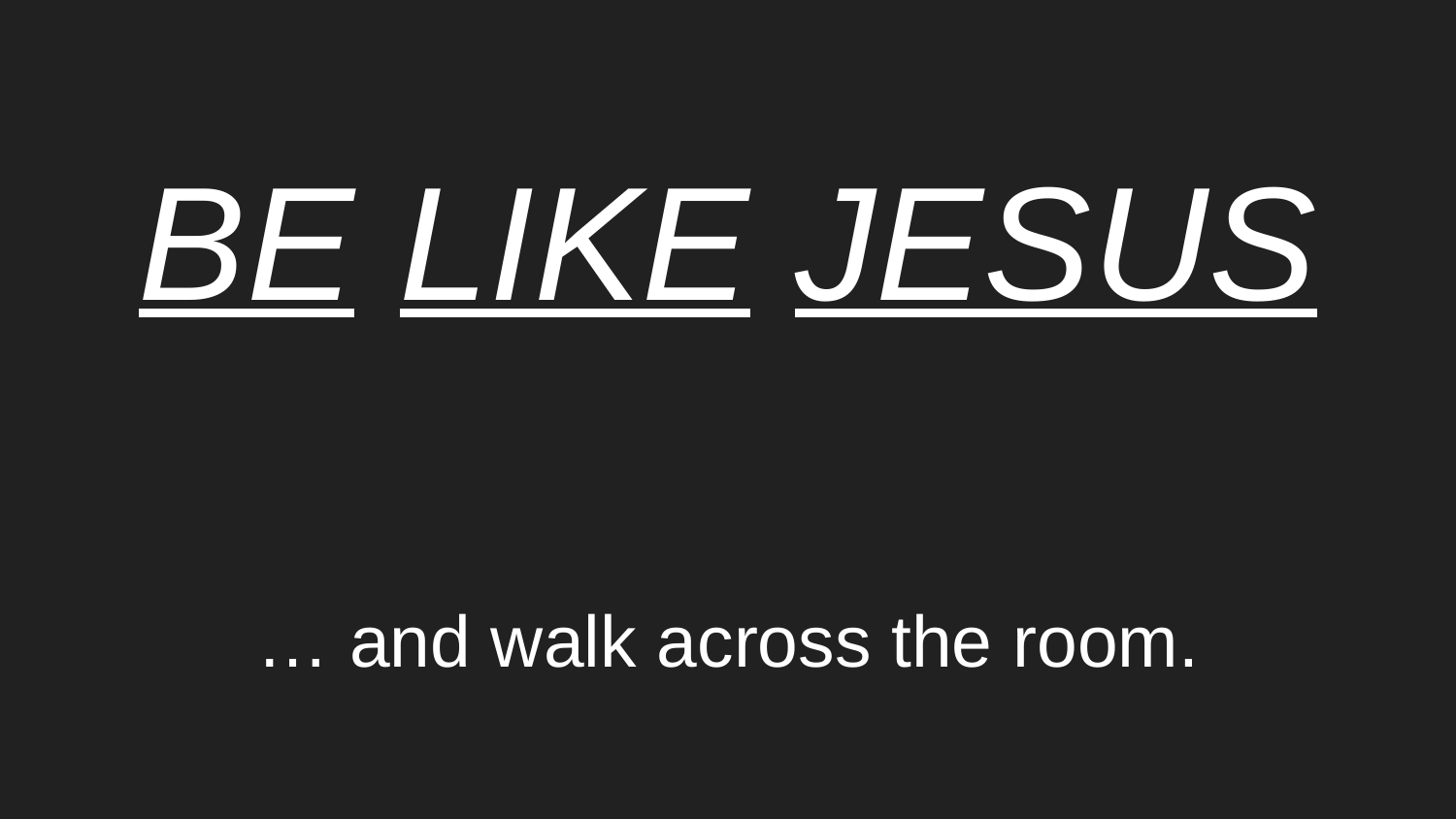

# BE LIKE JESUS … and walk across the room.